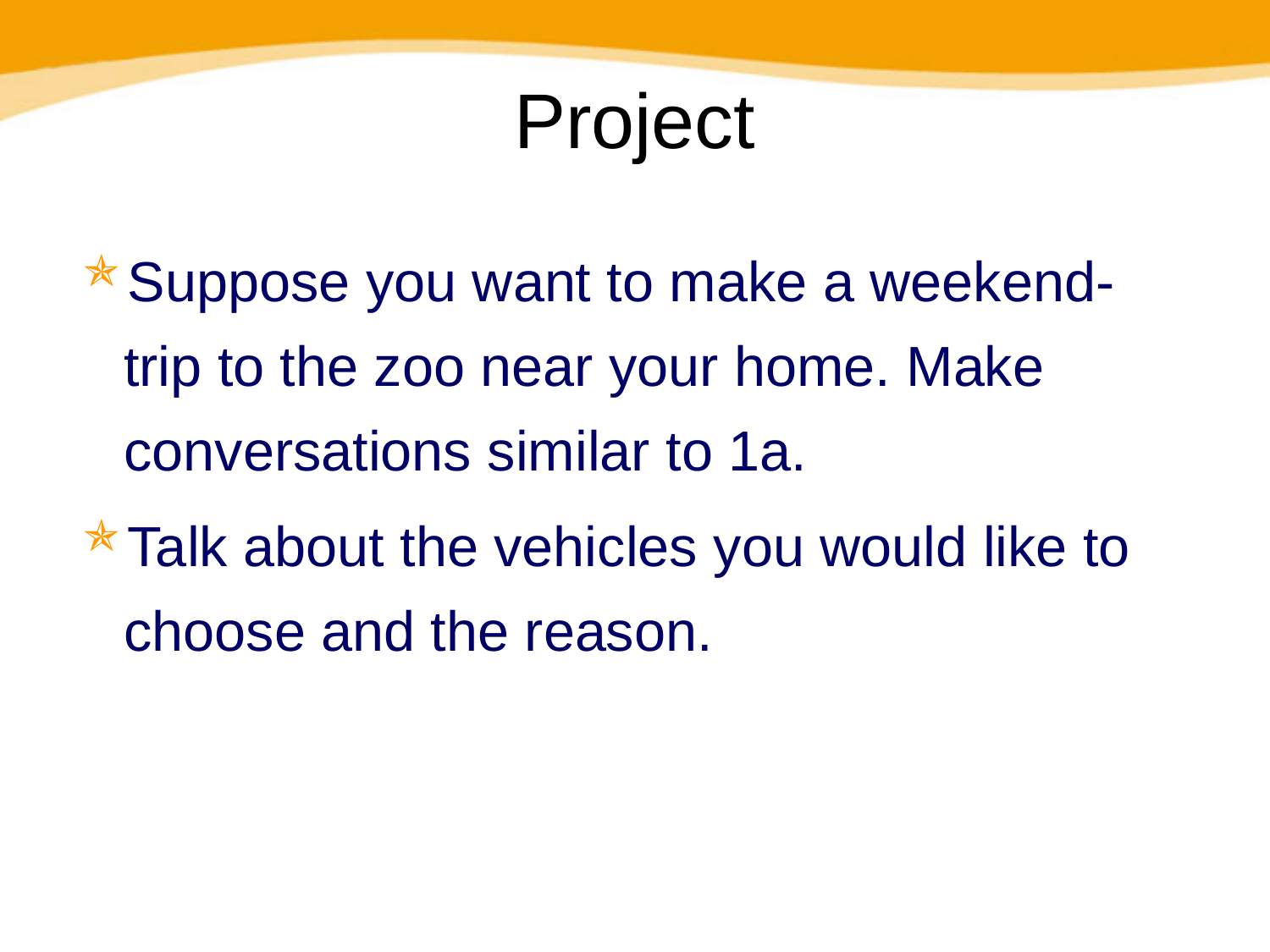

# Project
Suppose you want to make a weekend-trip to the zoo near your home. Make conversations similar to 1a.
Talk about the vehicles you would like to choose and the reason.